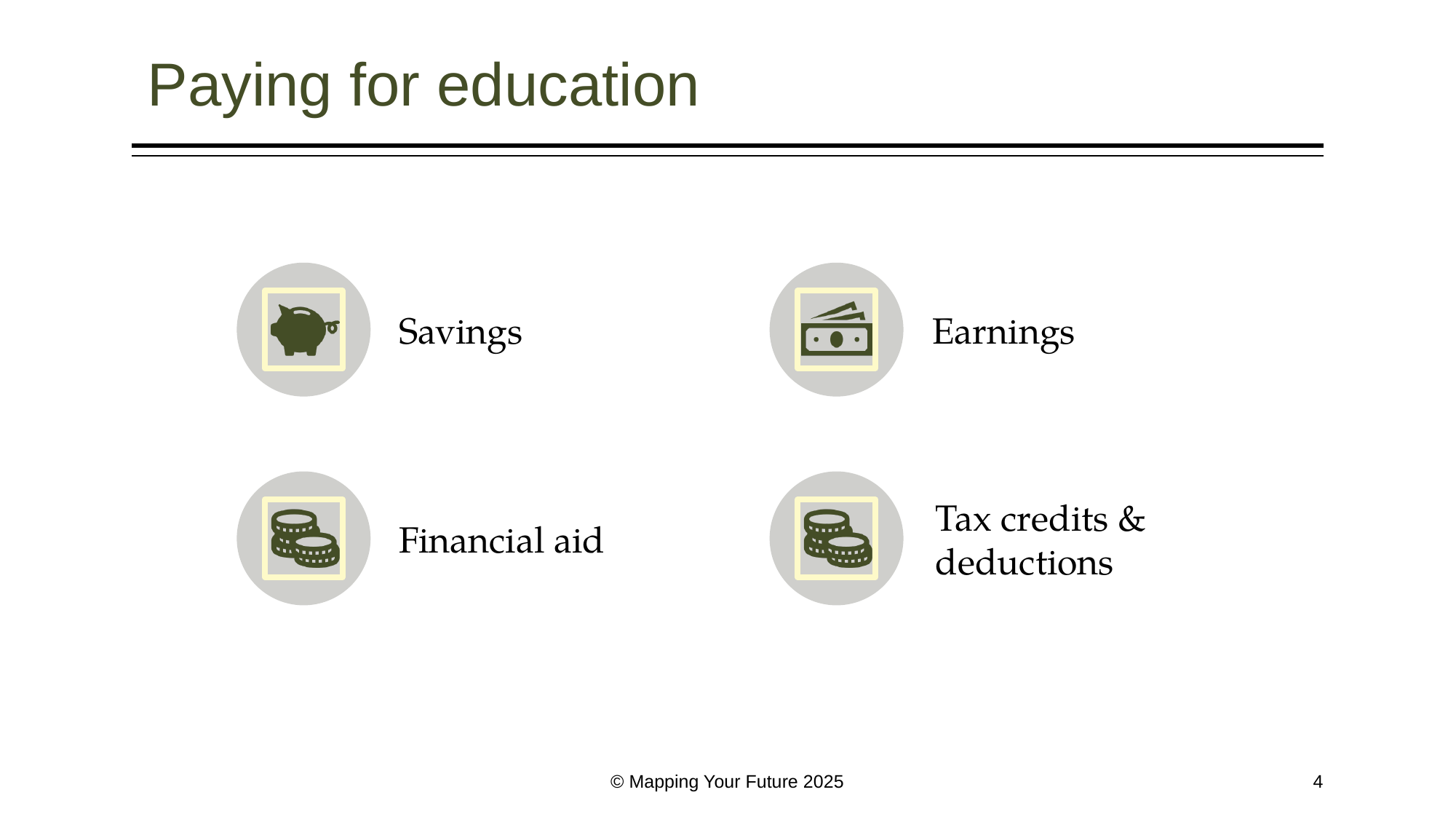

# Paying for education
Savings
Earnings
Financial aid
Tax credits & deductions

© Mapping Your Future 2025
4